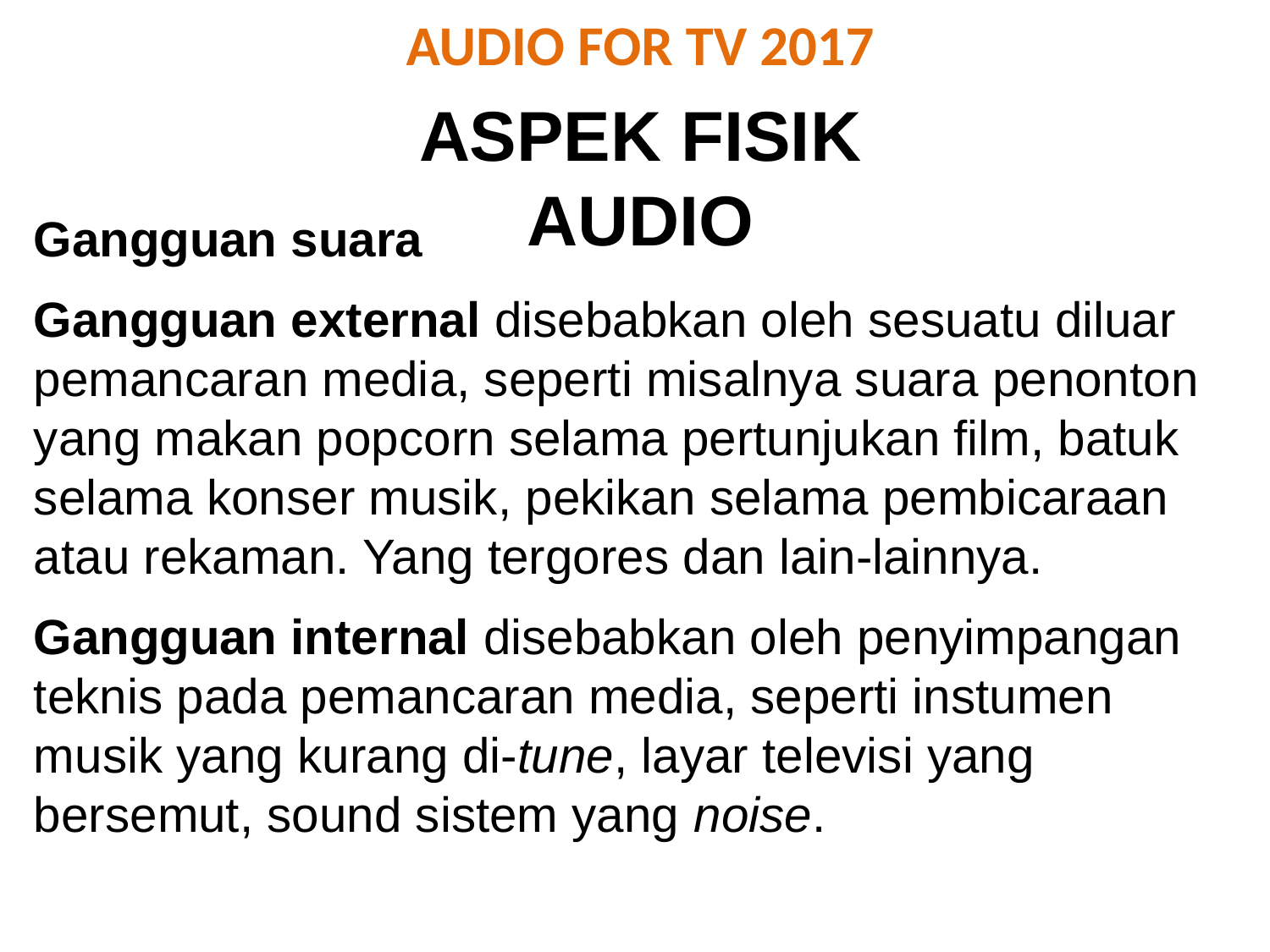

# AUDIO FOR TV 2017
ASPEK FISIK AUDIO
Gangguan suara
Gangguan external disebabkan oleh sesuatu diluar pemancaran media, seperti misalnya suara penonton yang makan popcorn selama pertunjukan film, batuk selama konser musik, pekikan selama pembicaraan atau rekaman. Yang tergores dan lain-lainnya.
Gangguan internal disebabkan oleh penyimpangan teknis pada pemancaran media, seperti instumen musik yang kurang di-tune, layar televisi yang bersemut, sound sistem yang noise.